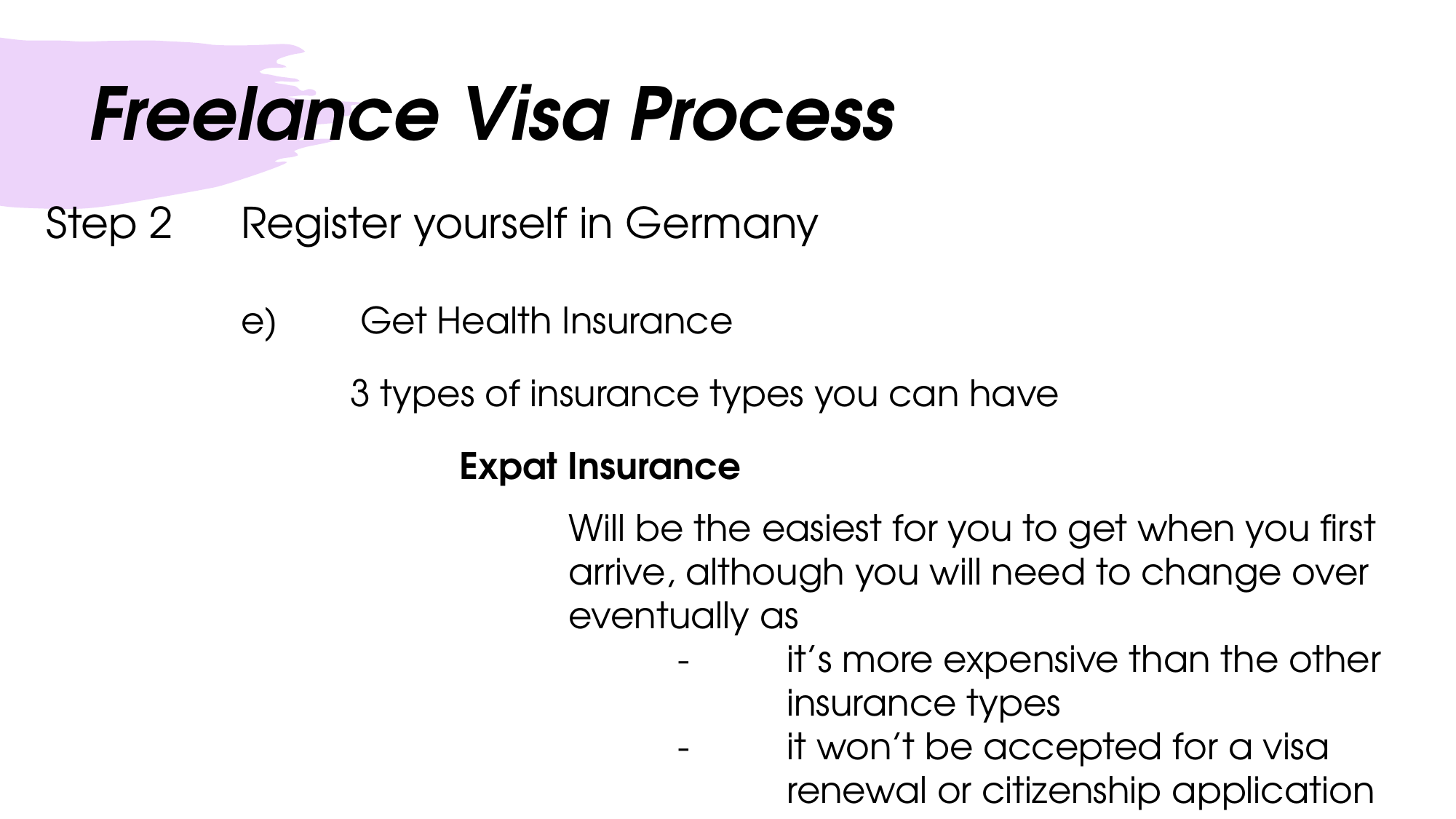

# Freelance Visa Process
  Step 2	Register yourself in Germany

		e)	 Get Health Insurance

			3 types of insurance types you can have

				Expat Insurance

					Will be the easiest for you to get when you first 						arrive, although you will need to change over 						eventually as
						-	it’s more expensive than the other 								insurance types
						-	it won’t be accepted for a visa 								renewal or citizenship application